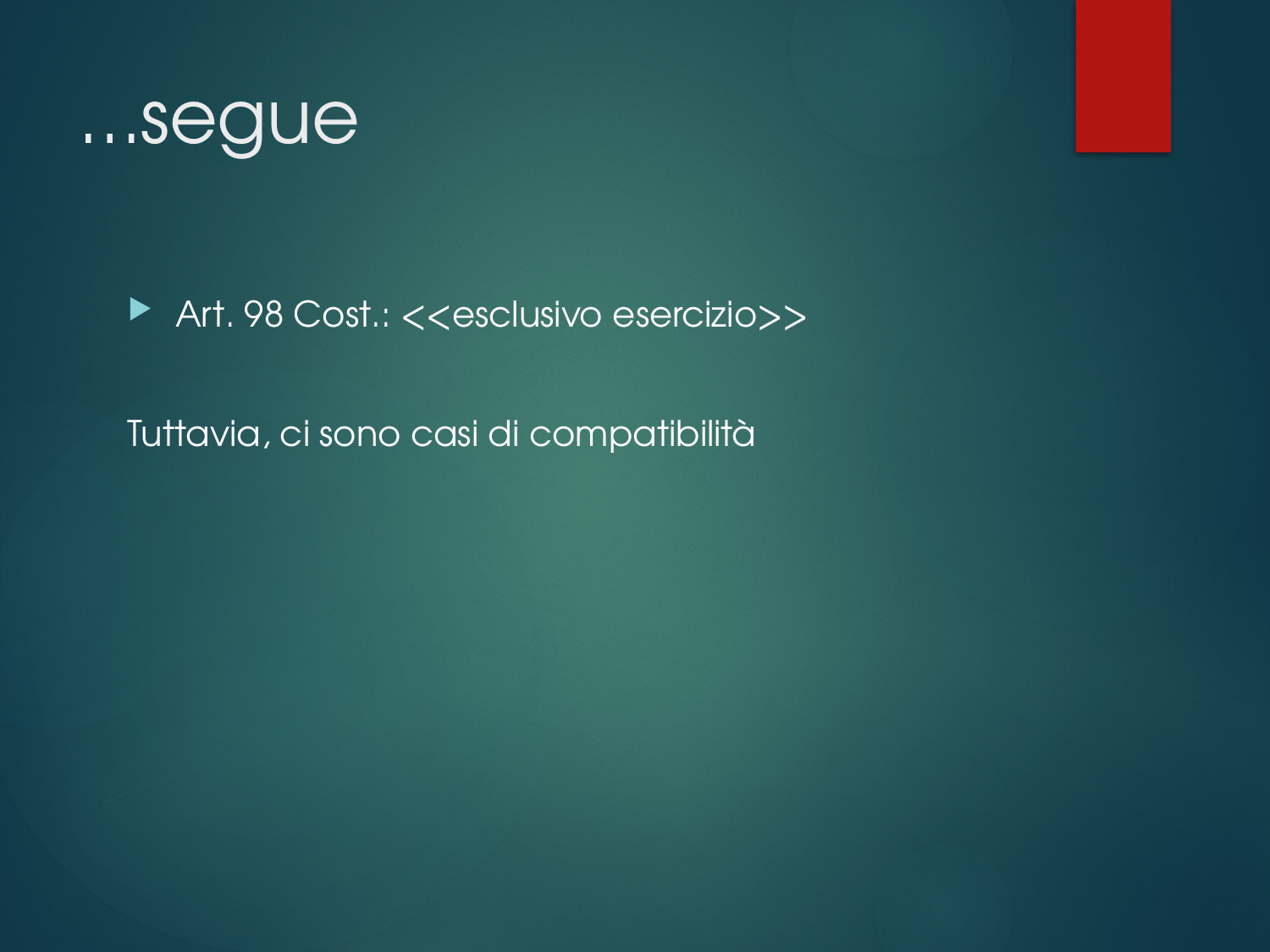

# …segue
Art. 98 Cost.: <<esclusivo esercizio>>

Tuttavia, ci sono casi di compatibilità